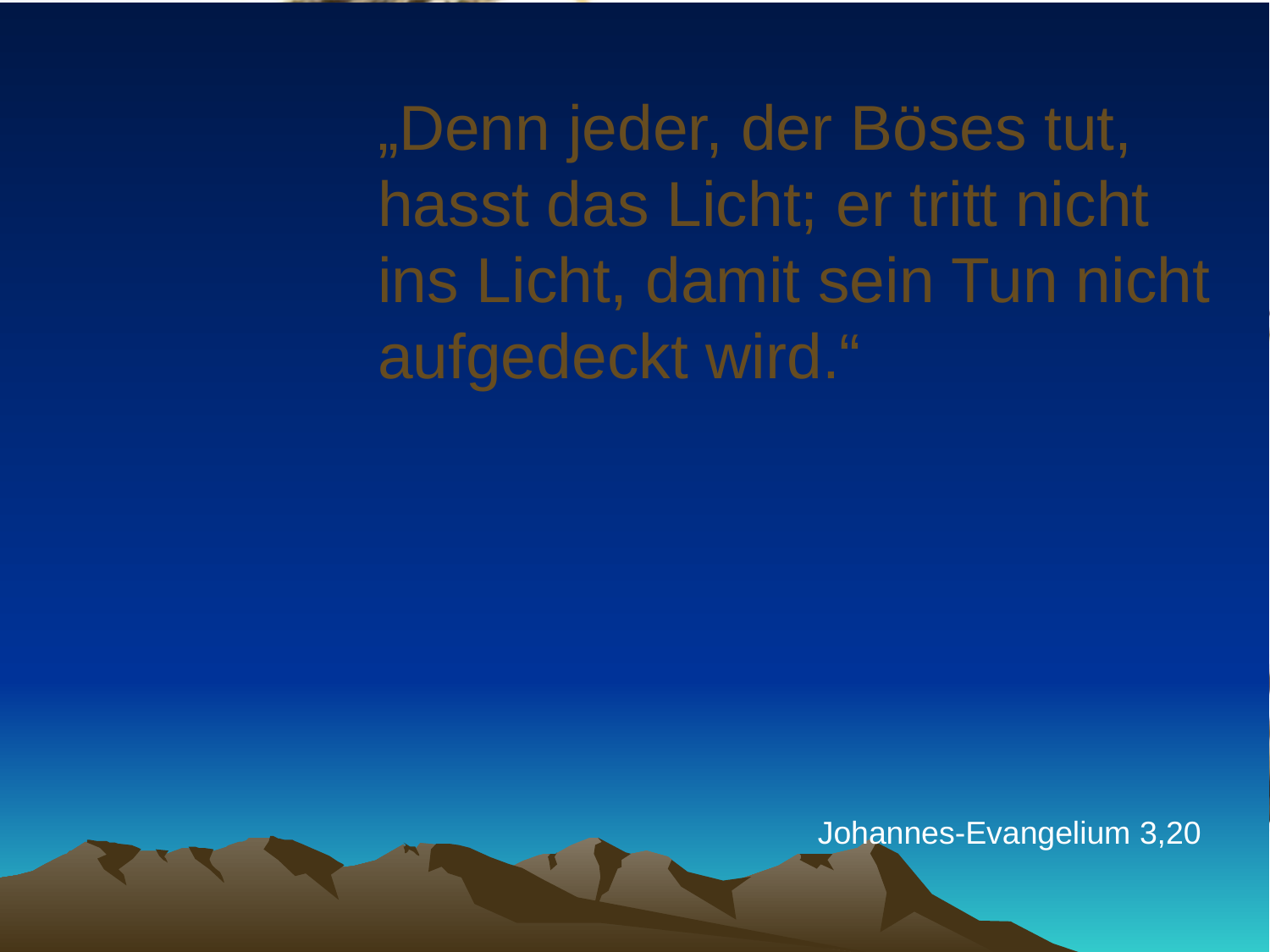

# „Denn jeder, der Böses tut, hasst das Licht; er tritt nicht ins Licht, damit sein Tun nicht aufgedeckt wird.“
Johannes-Evangelium 3,20